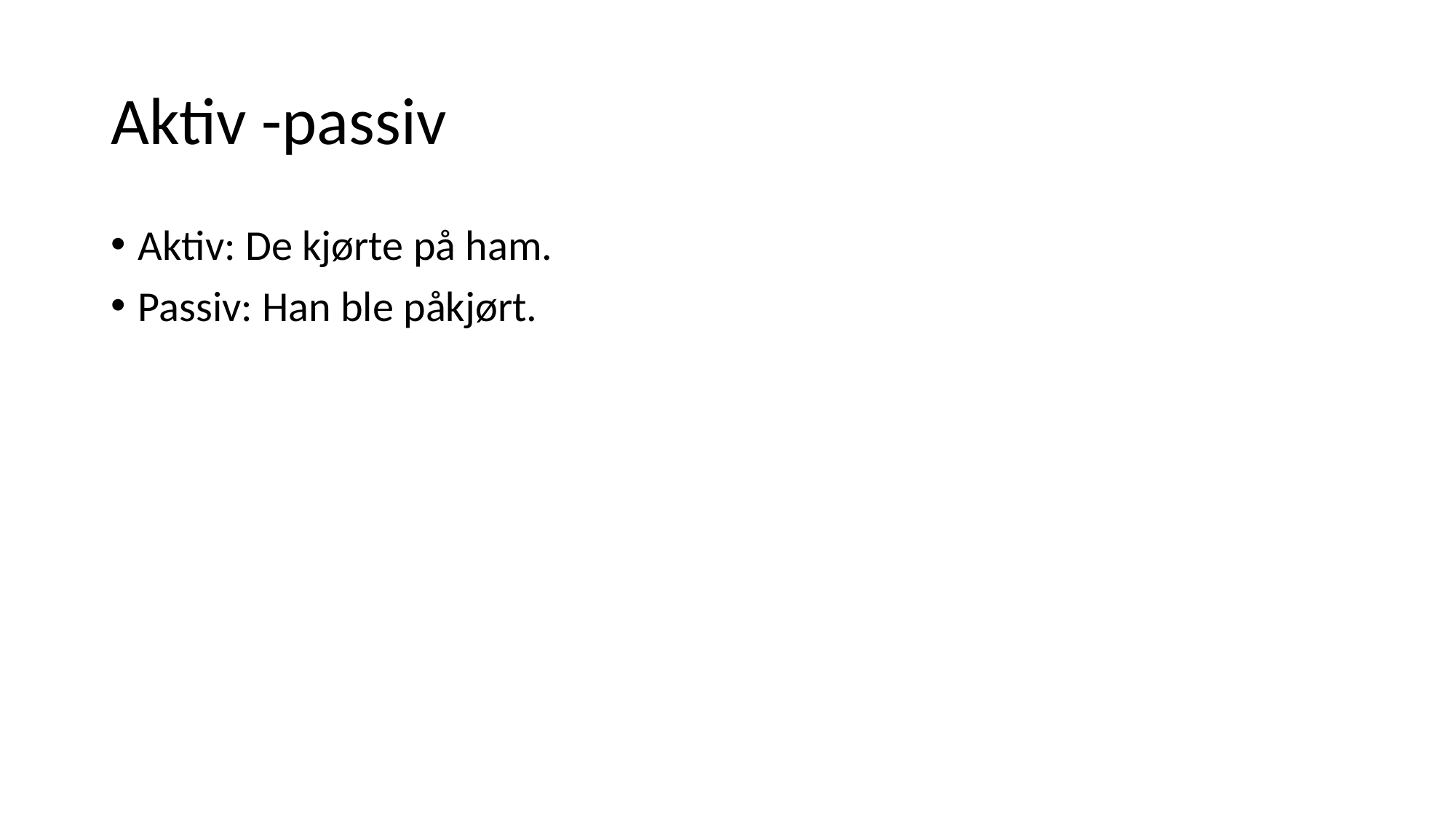

# Aktiv -passiv
Aktiv: De kjørte på ham.
Passiv: Han ble påkjørt.